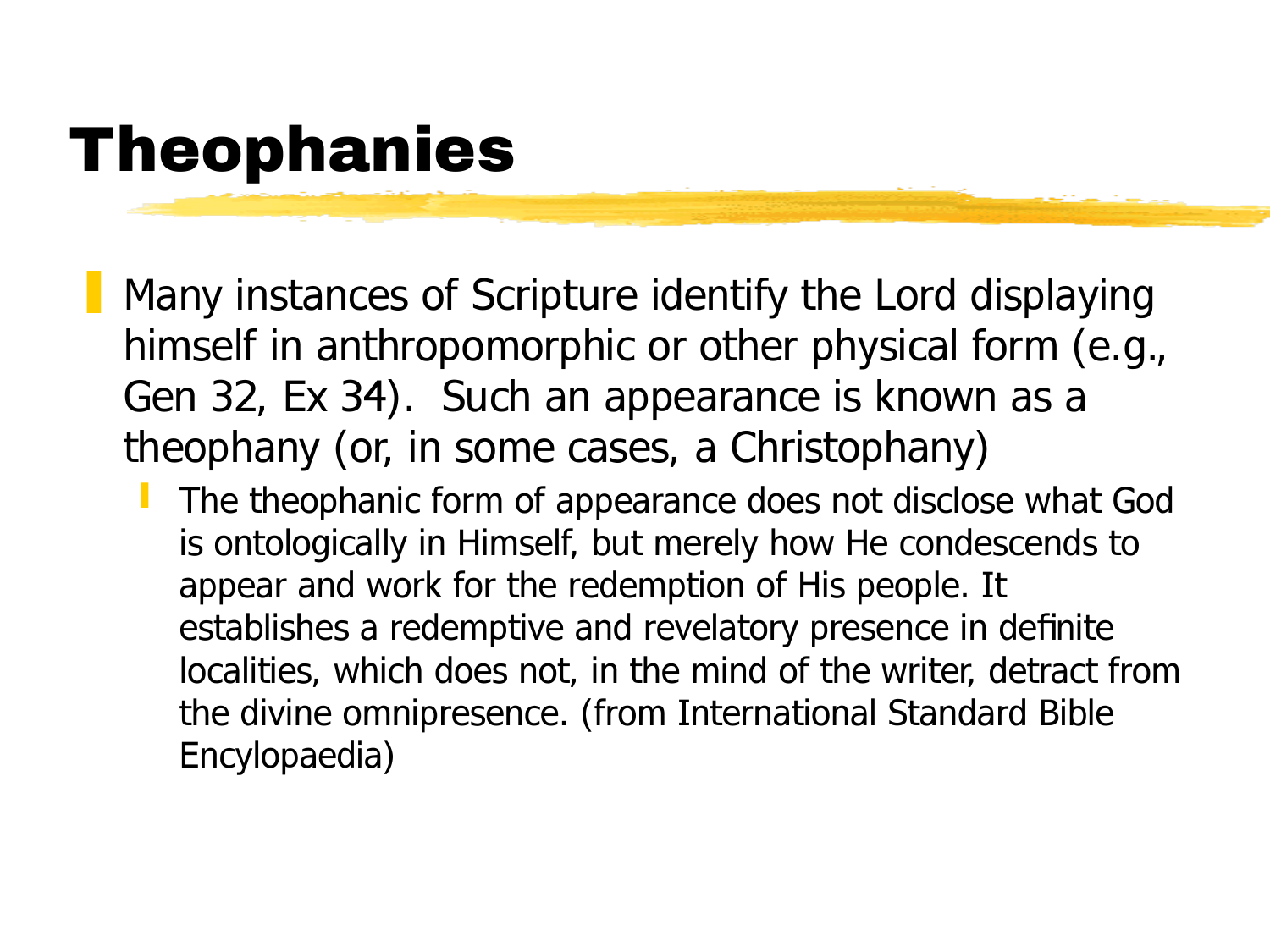

# Theophanies
Many instances of Scripture identify the Lord displaying himself in anthropomorphic or other physical form (e.g., Gen 32, Ex 34).  Such an appearance is known as a theophany (or, in some cases, a Christophany)
The theophanic form of appearance does not disclose what God is ontologically in Himself, but merely how He condescends to appear and work for the redemption of His people. It establishes a redemptive and revelatory presence in definite localities, which does not, in the mind of the writer, detract from the divine omnipresence. (from International Standard Bible Encylopaedia)